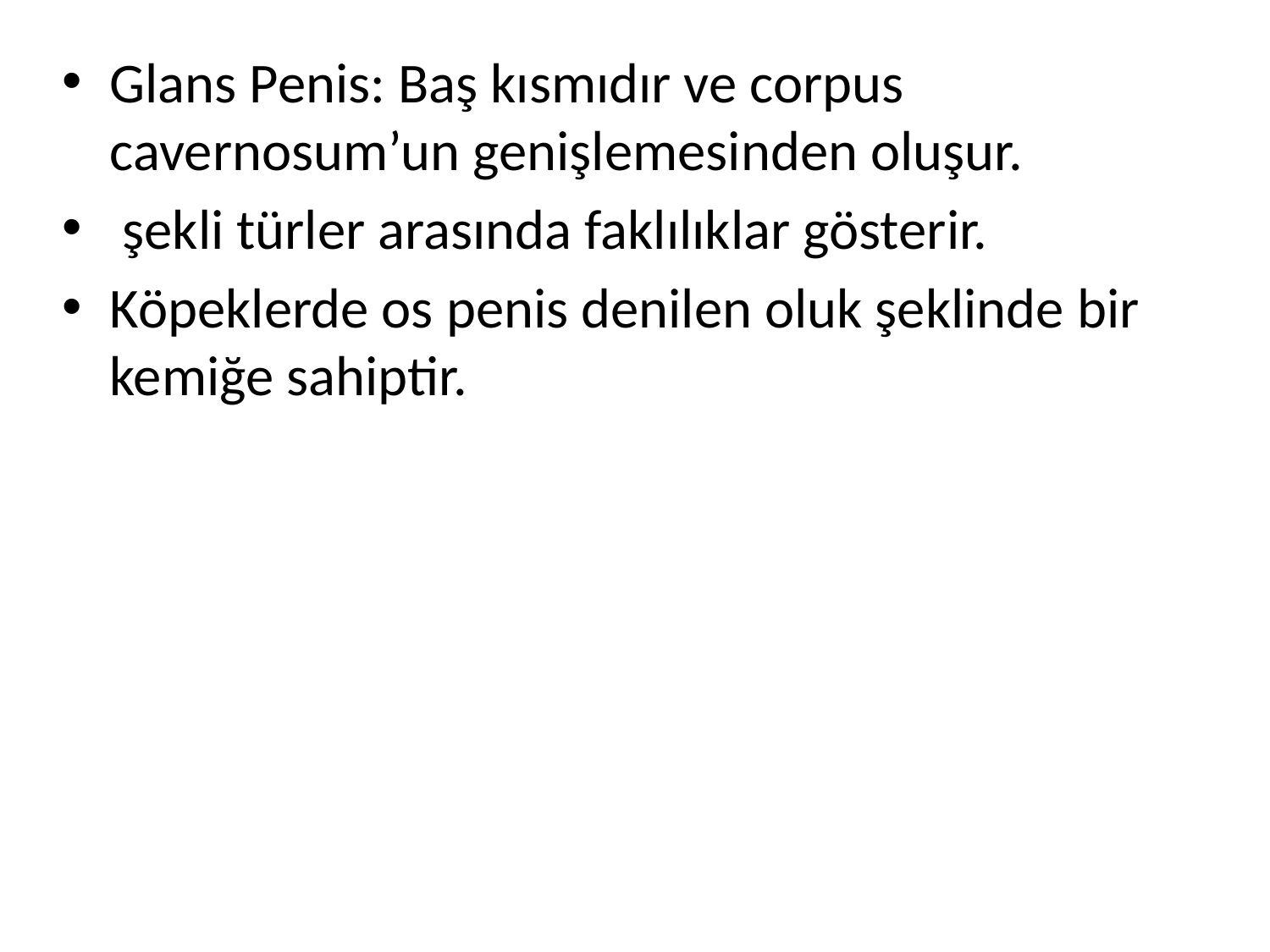

Glans Penis: Baş kısmıdır ve corpus cavernosum’un genişlemesinden oluşur.
 şekli türler arasında faklılıklar gösterir.
Köpeklerde os penis denilen oluk şeklinde bir kemiğe sahiptir.